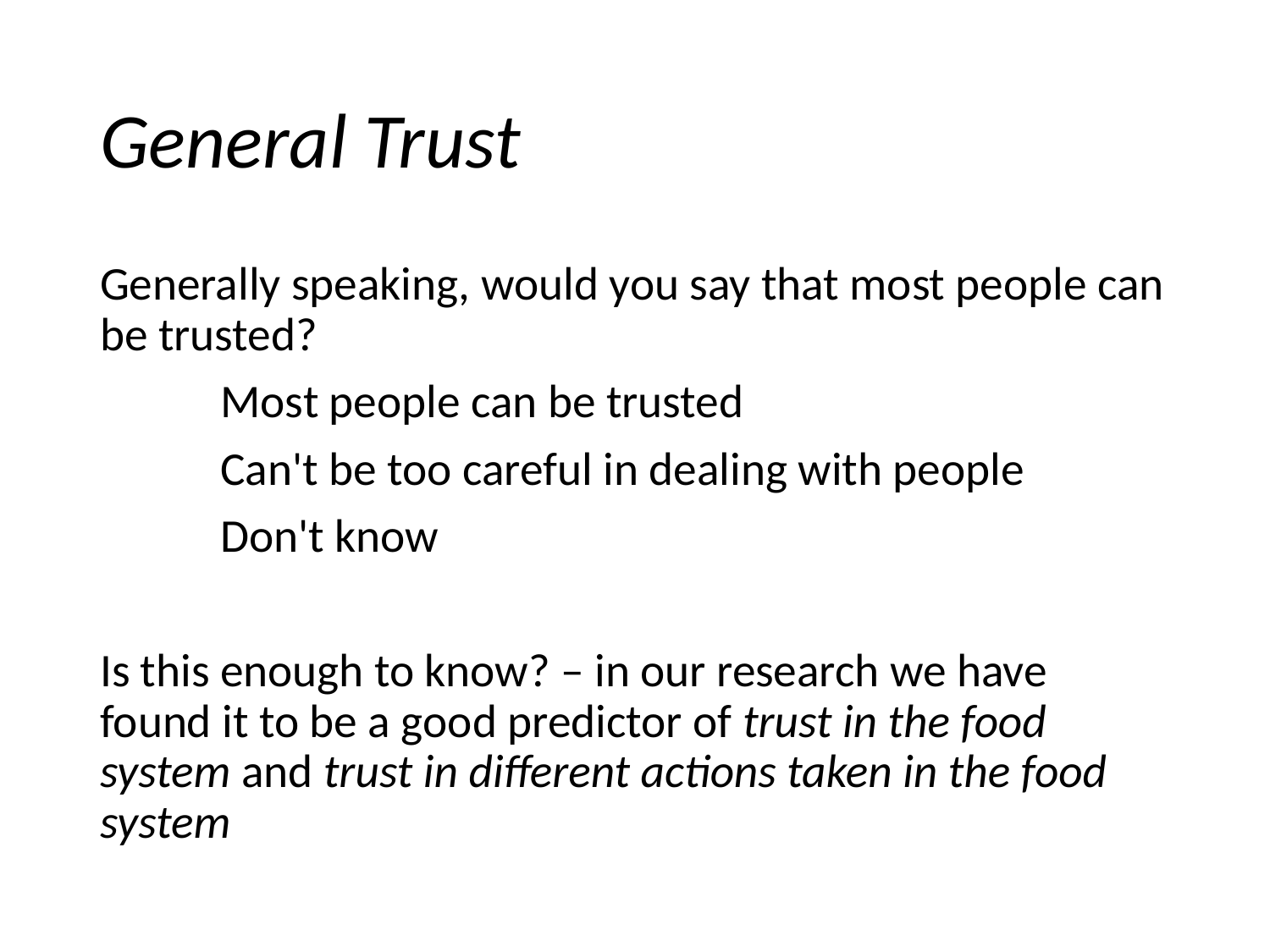

# General Trust
Generally speaking, would you say that most people can be trusted?
	Most people can be trusted
	Can't be too careful in dealing with people
	Don't know

Is this enough to know? – in our research we have found it to be a good predictor of trust in the food system and trust in different actions taken in the food system